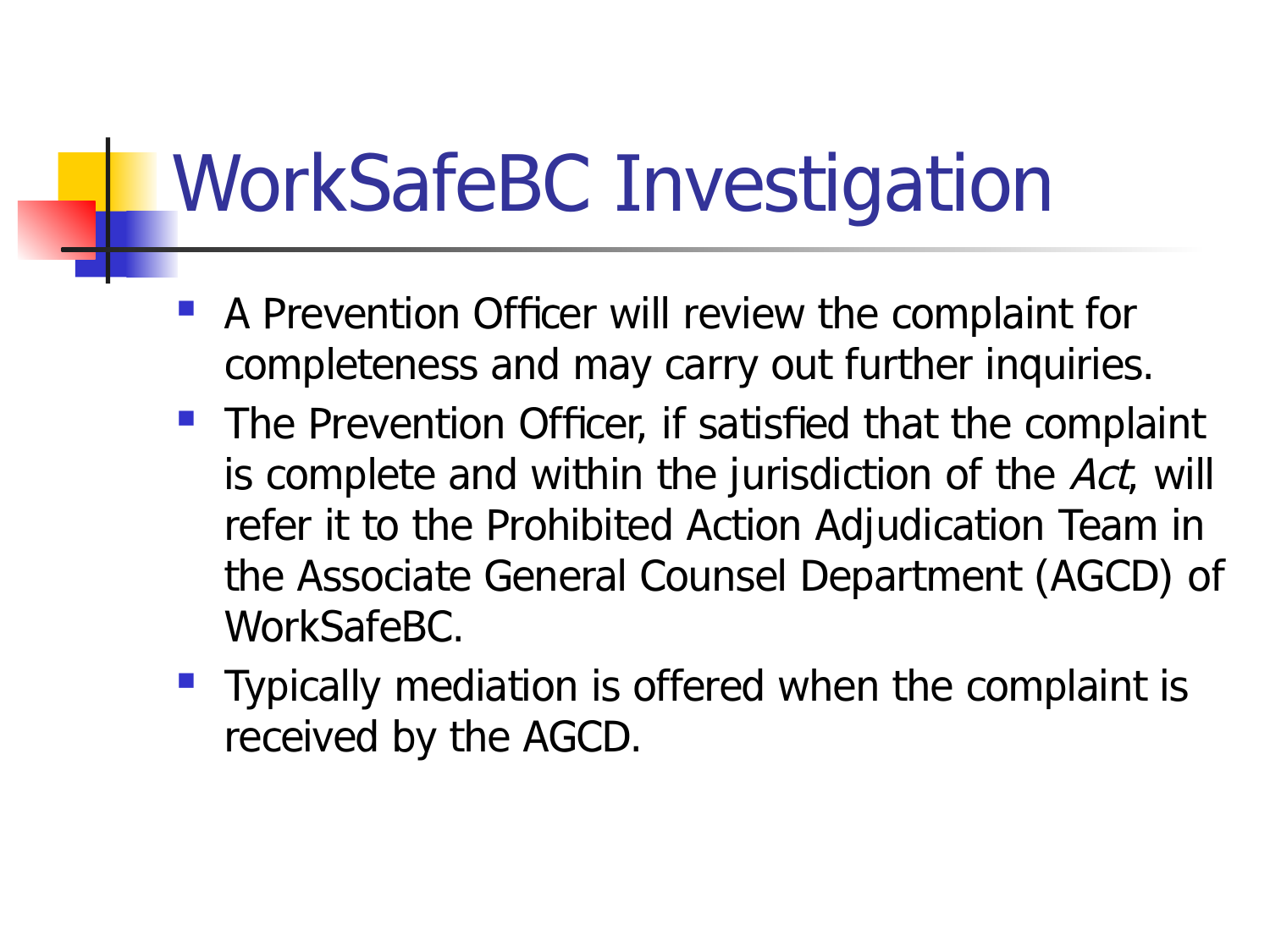

# WorkSafeBC Investigation
A Prevention Officer will review the complaint for completeness and may carry out further inquiries.
The Prevention Officer, if satisfied that the complaint is complete and within the jurisdiction of the Act, will refer it to the Prohibited Action Adjudication Team in the Associate General Counsel Department (AGCD) of WorkSafeBC.
Typically mediation is offered when the complaint is received by the AGCD.